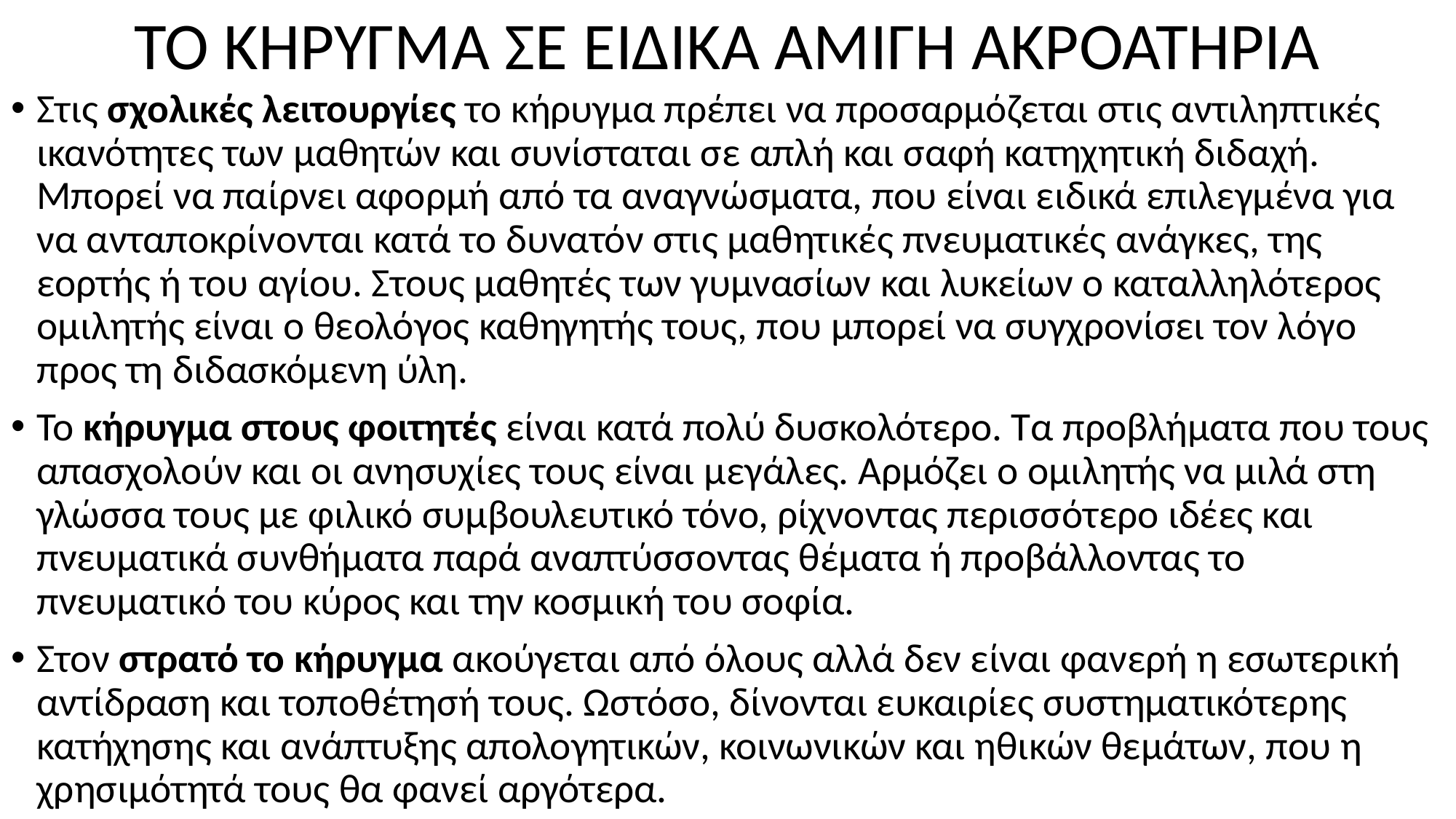

# ΤΟ ΚΗΡΥΓΜΑ ΣΕ ΕΙΔΙΚΑ ΑΜΙΓΗ ΑΚΡΟΑΤΗΡΙΑ
Στις σχολικές λειτουργίες το κήρυγμα πρέπει να προσαρμόζεται στις αντιληπτικές ικανότητες των μαθητών και συνίσταται σε απλή και σαφή κατηχητική διδαχή. Μπορεί να παίρνει αφορμή από τα αναγνώσματα, που είναι ειδικά επιλεγμένα για να ανταποκρίνονται κατά το δυνατόν στις μαθητικές πνευματικές ανάγκες, της εορτής ή του αγίου. Στους μαθητές των γυμνασίων και λυκείων ο καταλληλότερος ομιλητής είναι ο θεολόγος καθηγητής τους, που μπορεί να συγχρονίσει τον λόγο προς τη διδασκόμενη ύλη.
Το κήρυγμα στους φοιτητές είναι κατά πολύ δυσκολότερο. Τα προβλήματα που τους απασχολούν και οι ανησυχίες τους είναι μεγάλες. Αρμόζει ο ομιλητής να μιλά στη γλώσσα τους με φιλικό συμβουλευτικό τόνο, ρίχνοντας περισσότερο ιδέες και πνευματικά συνθήματα παρά αναπτύσσοντας θέματα ή προβάλλοντας το πνευματικό του κύρος και την κοσμική του σοφία.
Στον στρατό το κήρυγμα ακούγεται από όλους αλλά δεν είναι φανερή η εσωτερική αντίδραση και τοποθέτησή τους. Ωστόσο, δίνονται ευκαιρίες συστηματικότερης κατήχησης και ανάπτυξης απολογητικών, κοινωνικών και ηθικών θεμάτων, που η χρησιμότητά τους θα φανεί αργότερα.